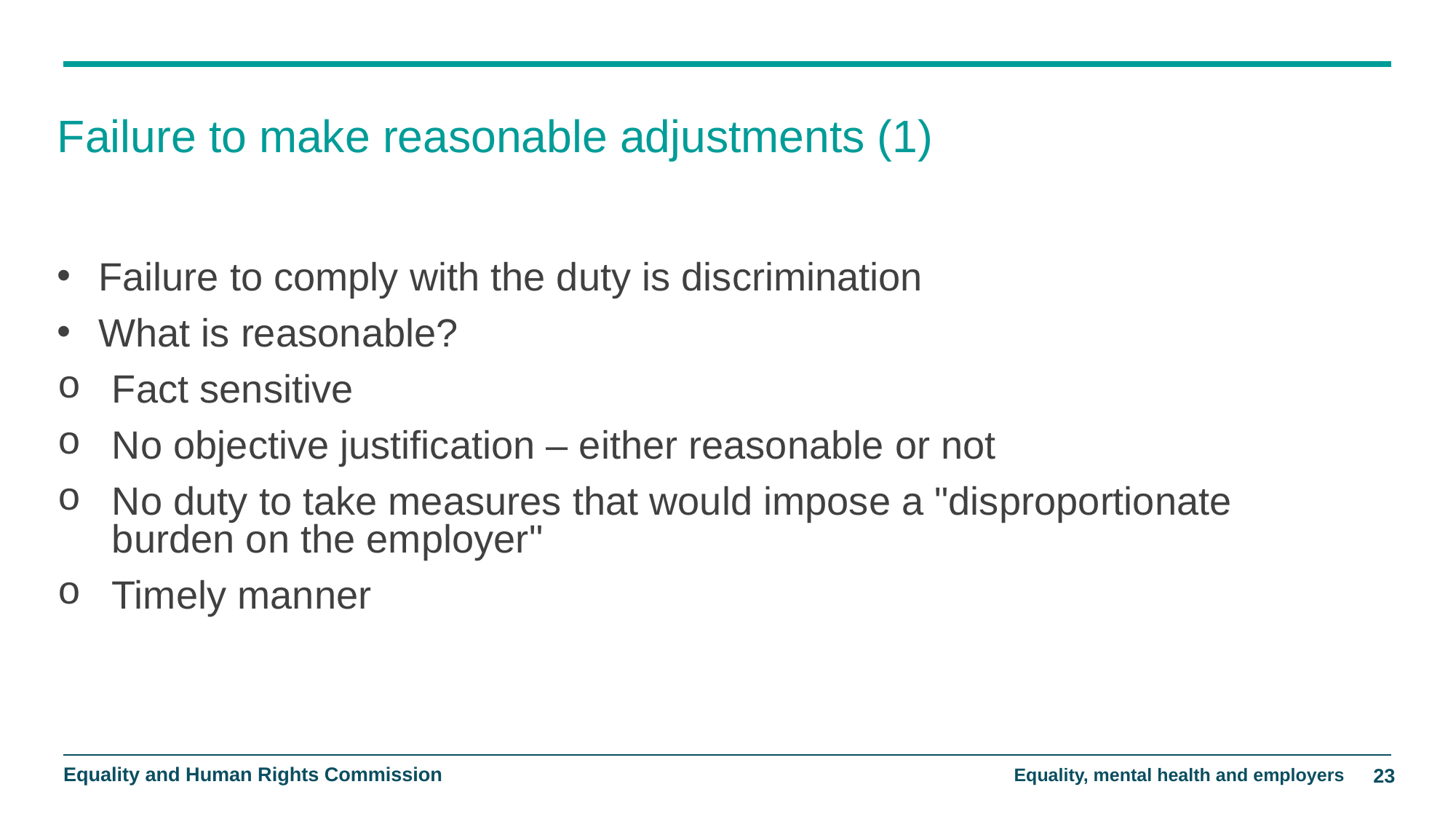

# Failure to make reasonable adjustments (1)
Failure to comply with the duty is discrimination
What is reasonable?
Fact sensitive
No objective justification – either reasonable or not
No duty to take measures that would impose a "disproportionate burden on the employer"
Timely manner
Equality, mental health and employers
23